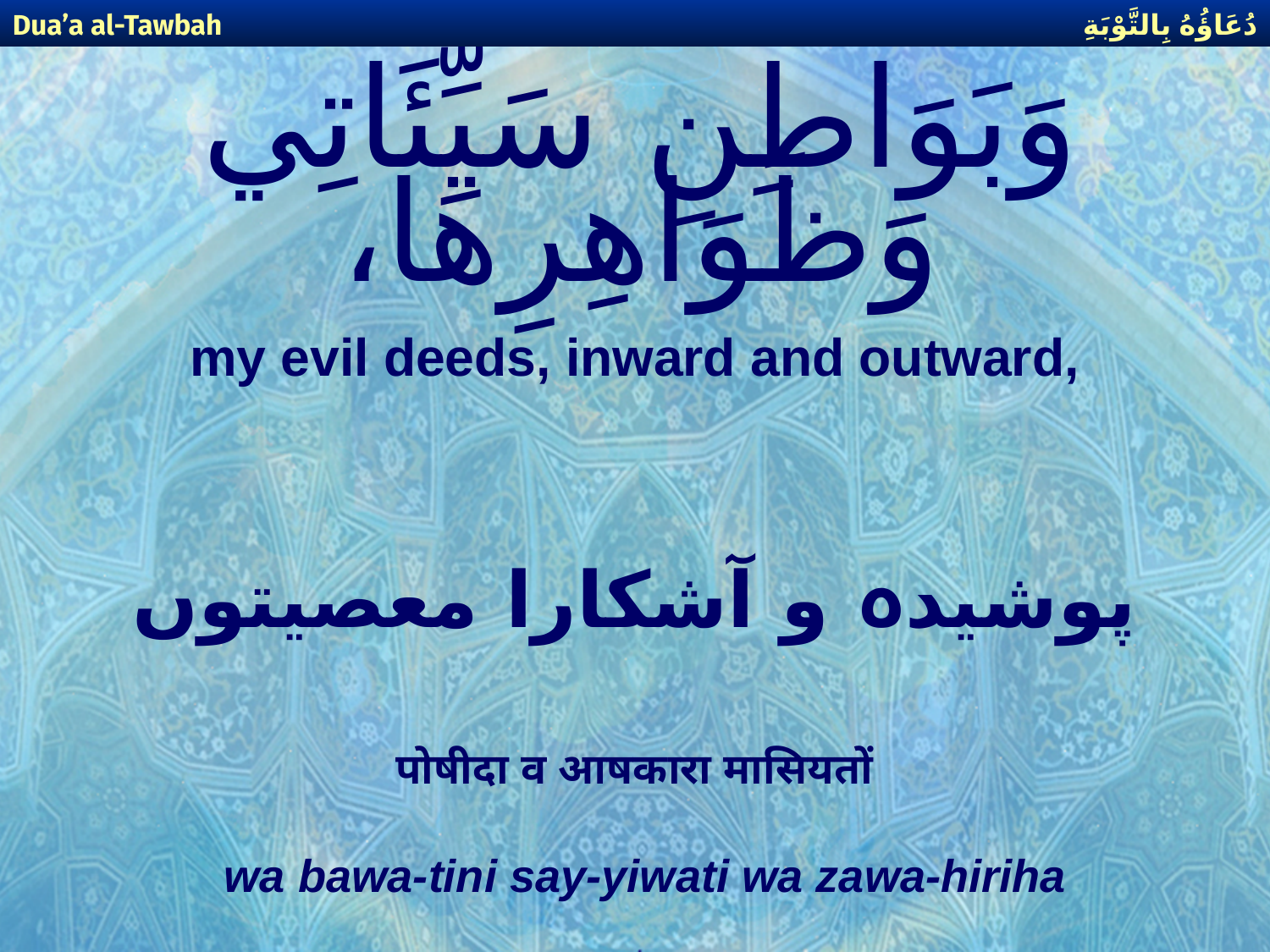

دُعَاؤُهُ بِالتَّوْبَةِ
Dua’a al-Tawbah
# وَبَوَاطِنِ سَيِّئَاتِي وَظَوَاهِرِهَا،
my evil deeds, inward and outward,
پوشیدہ و آشکارا معصیتوں
पोषीदा व आषकारा मासियतों
wa bawa-tini say-yiwati wa zawa-hiriha